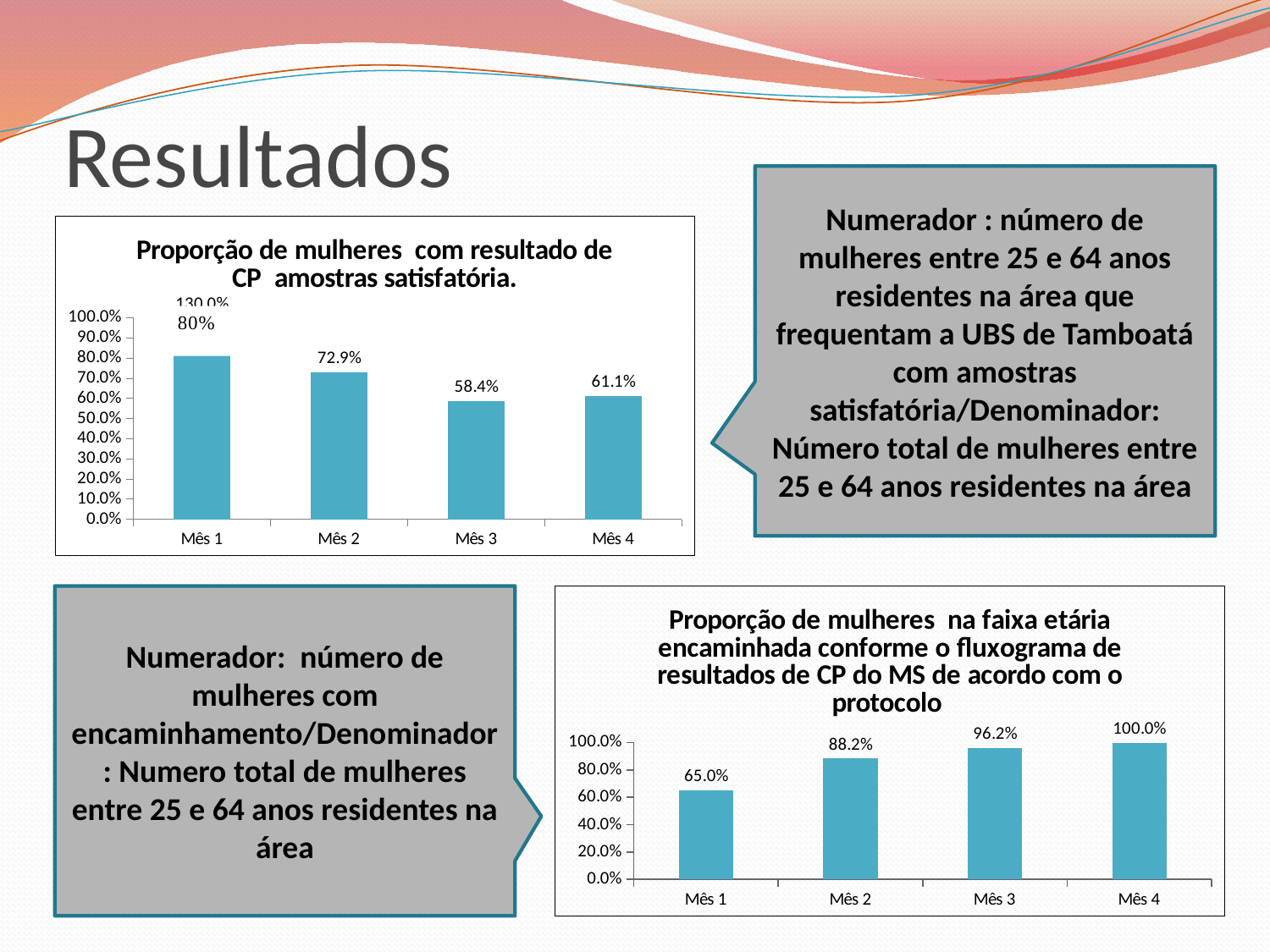

# Resultados
Numerador : número de mulheres entre 25 e 64 anos residentes na área que frequentam a UBS de Tamboatá com amostras satisfatória/Denominador: Número total de mulheres entre 25 e 64 anos residentes na área

### Chart:

| Category | Proporção de mulheres  com resultado de CP  amostras satisfatória. |
|---|---|
| Mês 1 | 1.3 |
| Mês 2 | 0.7291666666666665 |
| Mês 3 | 0.583941605839416 |
| Mês 4 | 0.6111111111111116 |

### Chart:

| Category | Proporção de mulheres  na faixa etária encaminhada conforme o fluxograma de resultados de CP do MS de acordo com o protocolo  |
|---|---|
| Mês 1 | 0.6500000000000011 |
| Mês 2 | 0.8823529411764706 |
| Mês 3 | 0.9615384615384617 |
| Mês 4 | 1.0 |
Numerador:  número de mulheres com encaminhamento/Denominador: Numero total de mulheres entre 25 e 64 anos residentes na área